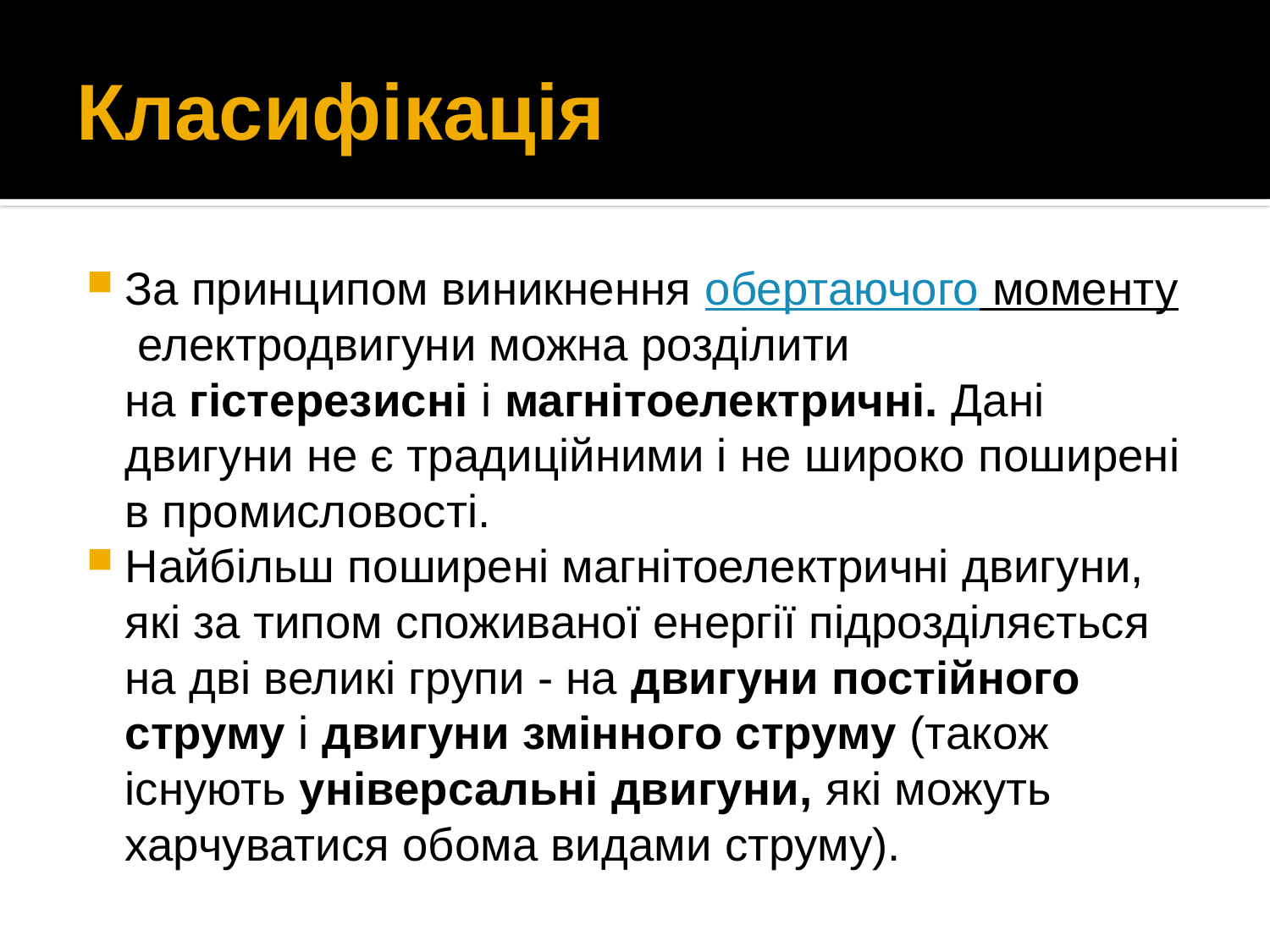

# Класифікація
За принципом виникнення обертаючого моменту електродвигуни можна розділити на гістерезисні і магнітоелектричні. Дані двигуни не є традиційними і не широко поширені в промисловості.
Найбільш поширені магнітоелектричні двигуни, які за типом споживаної енергії підрозділяється на дві великі групи - на двигуни постійного струму і двигуни змінного струму (також існують універсальні двигуни, які можуть харчуватися обома видами струму).